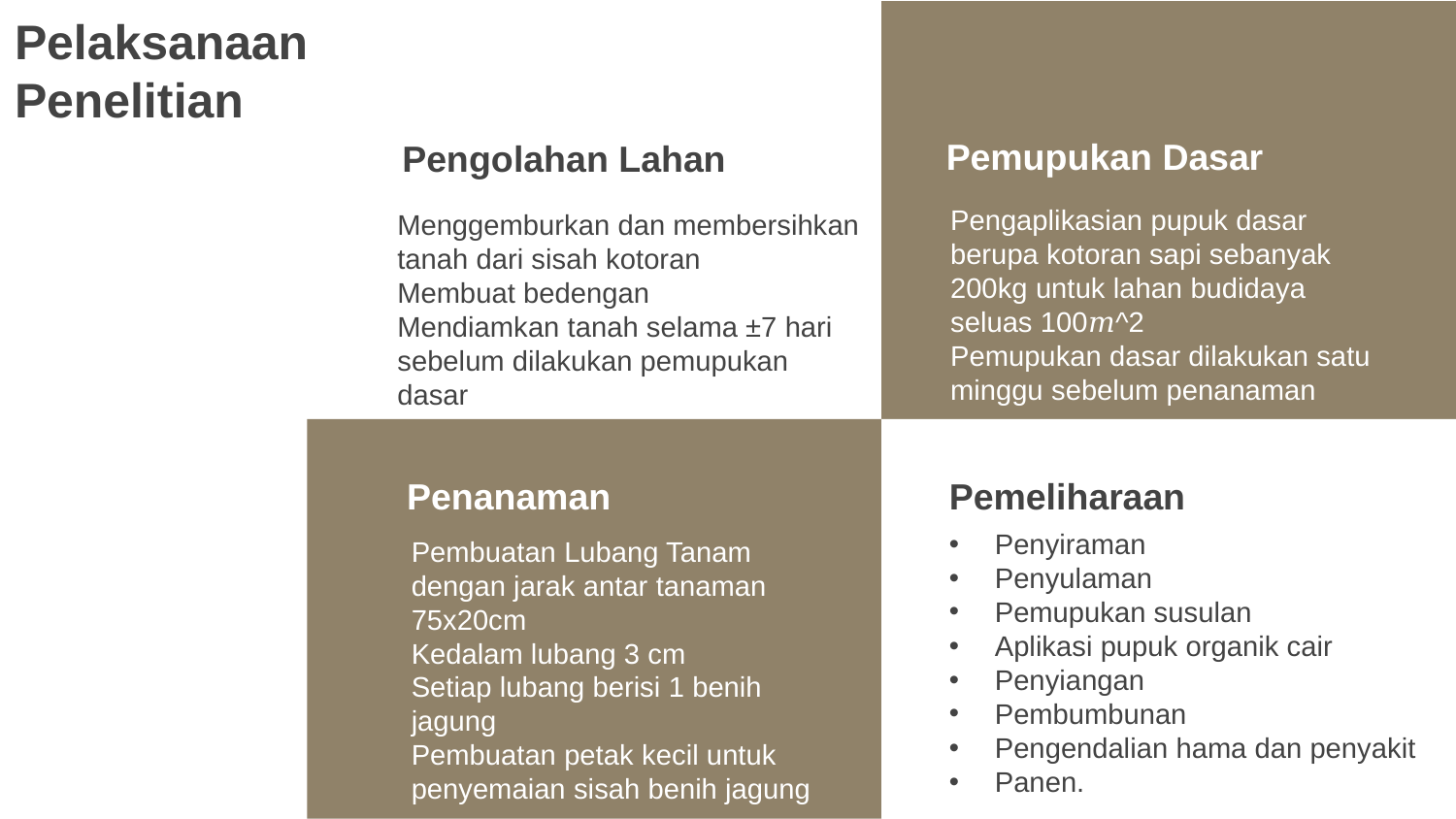

Pelaksanaan Penelitian
Pemupukan Dasar
# Pengolahan Lahan
Pengaplikasian pupuk dasar berupa kotoran sapi sebanyak 200kg untuk lahan budidaya seluas 100𝑚^2
Pemupukan dasar dilakukan satu minggu sebelum penanaman
Menggemburkan dan membersihkan tanah dari sisah kotoran
Membuat bedengan
Mendiamkan tanah selama ±7 hari sebelum dilakukan pemupukan dasar

Penanaman
Pemeliharaan
Penyiraman
Penyulaman
Pemupukan susulan
Aplikasi pupuk organik cair
Penyiangan
Pembumbunan
Pengendalian hama dan penyakit
Panen.
Pembuatan Lubang Tanam dengan jarak antar tanaman 75x20cm
Kedalam lubang 3 cm
Setiap lubang berisi 1 benih jagung
Pembuatan petak kecil untuk penyemaian sisah benih jagung